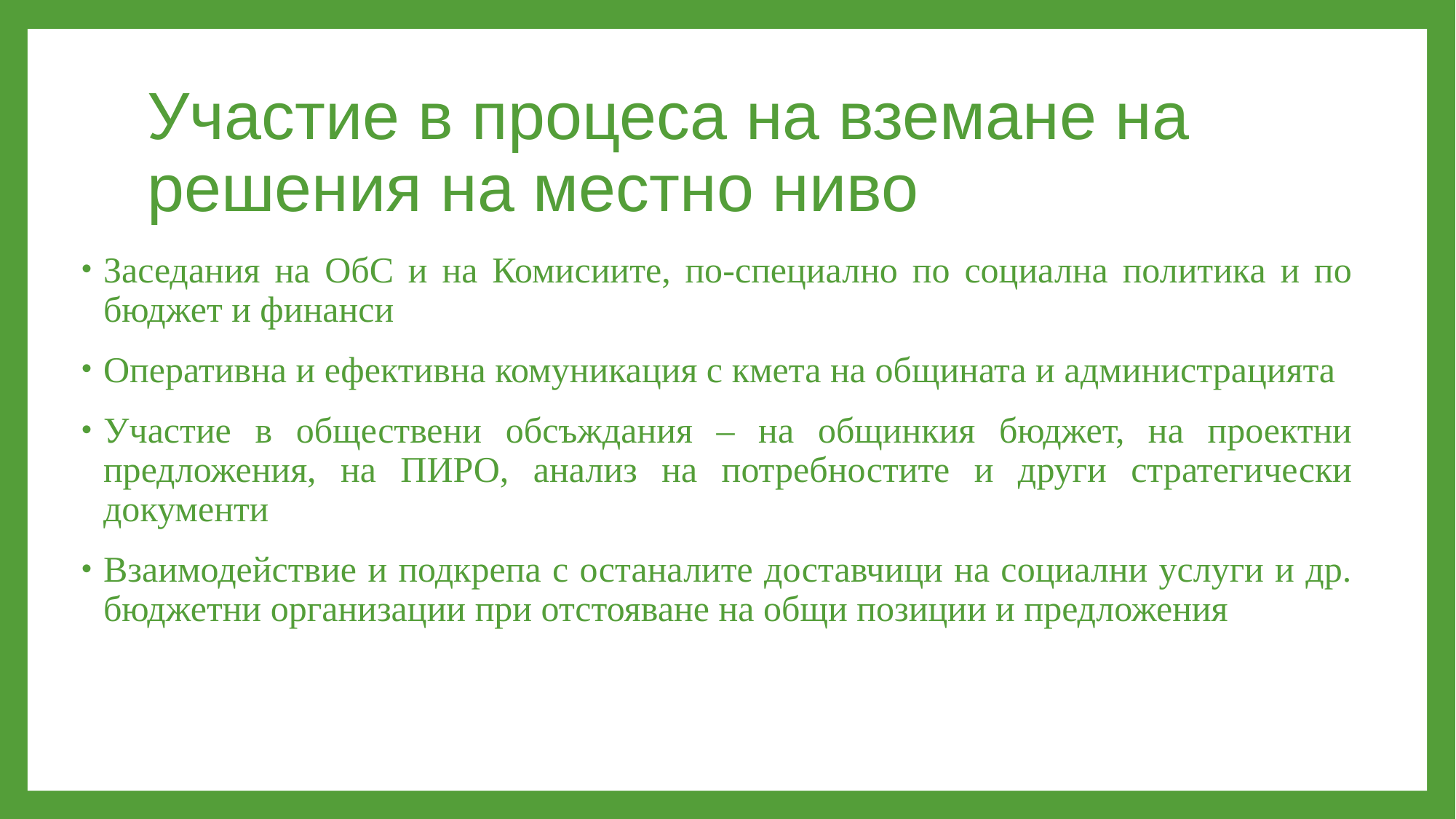

# Участие в процеса на вземане на решения на местно ниво
Заседания на ОбС и на Комисиите, по-специално по социална политика и по бюджет и финанси
Оперативна и ефективна комуникация с кмета на общината и администрацията
Участие в обществени обсъждания – на общинкия бюджет, на проектни предложения, на ПИРО, анализ на потребностите и други стратегически документи
Взаимодействие и подкрепа с останалите доставчици на социални услуги и др. бюджетни организации при отстояване на общи позиции и предложения